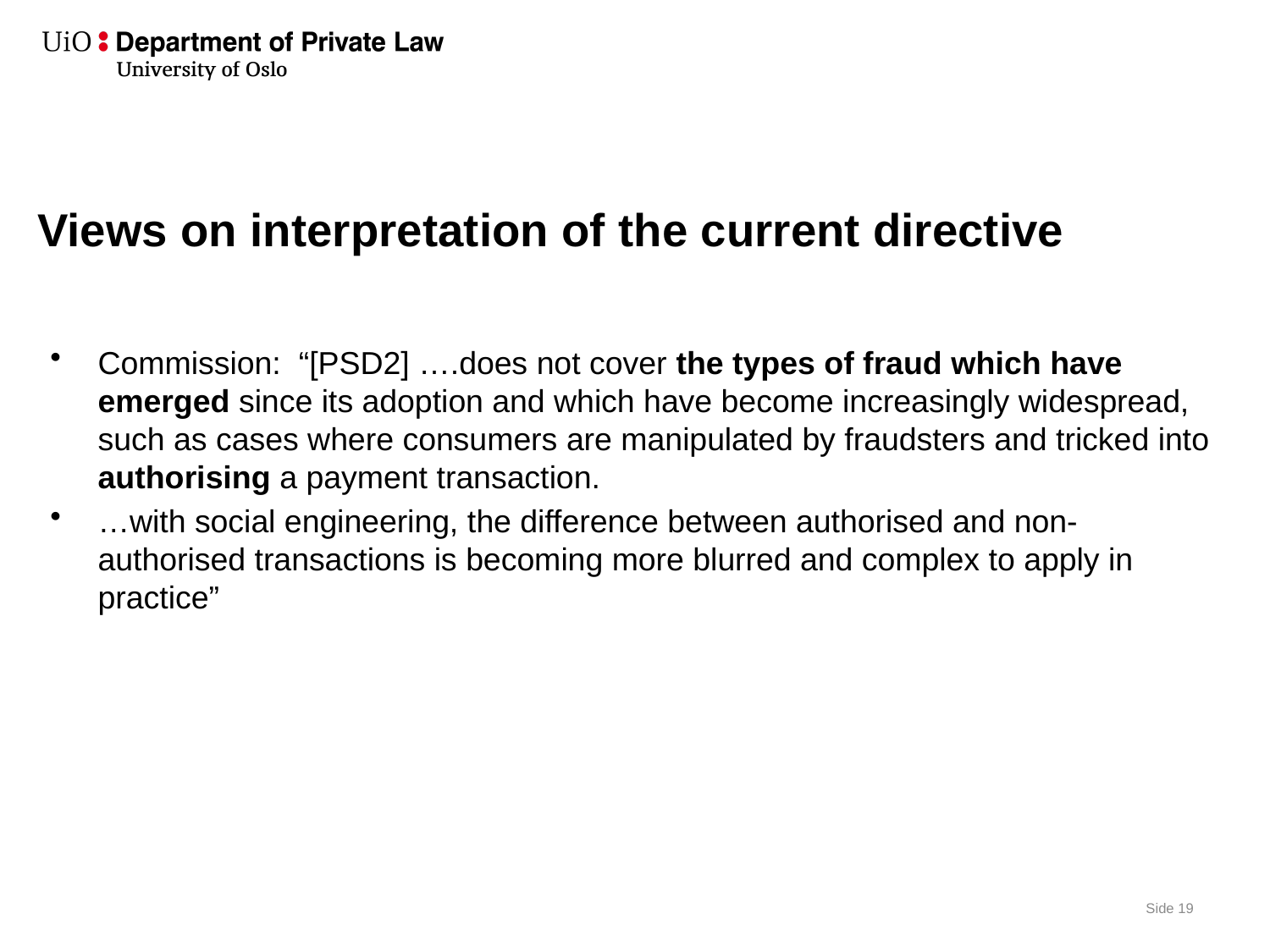

# Views on interpretation of the current directive
Commission:  “[PSD2] ….does not cover the types of fraud which have emerged since its adoption and which have become increasingly widespread, such as cases where consumers are manipulated by fraudsters and tricked into authorising a payment transaction.
…with social engineering, the difference between authorised and non-authorised transactions is becoming more blurred and complex to apply in practice”

Side 19